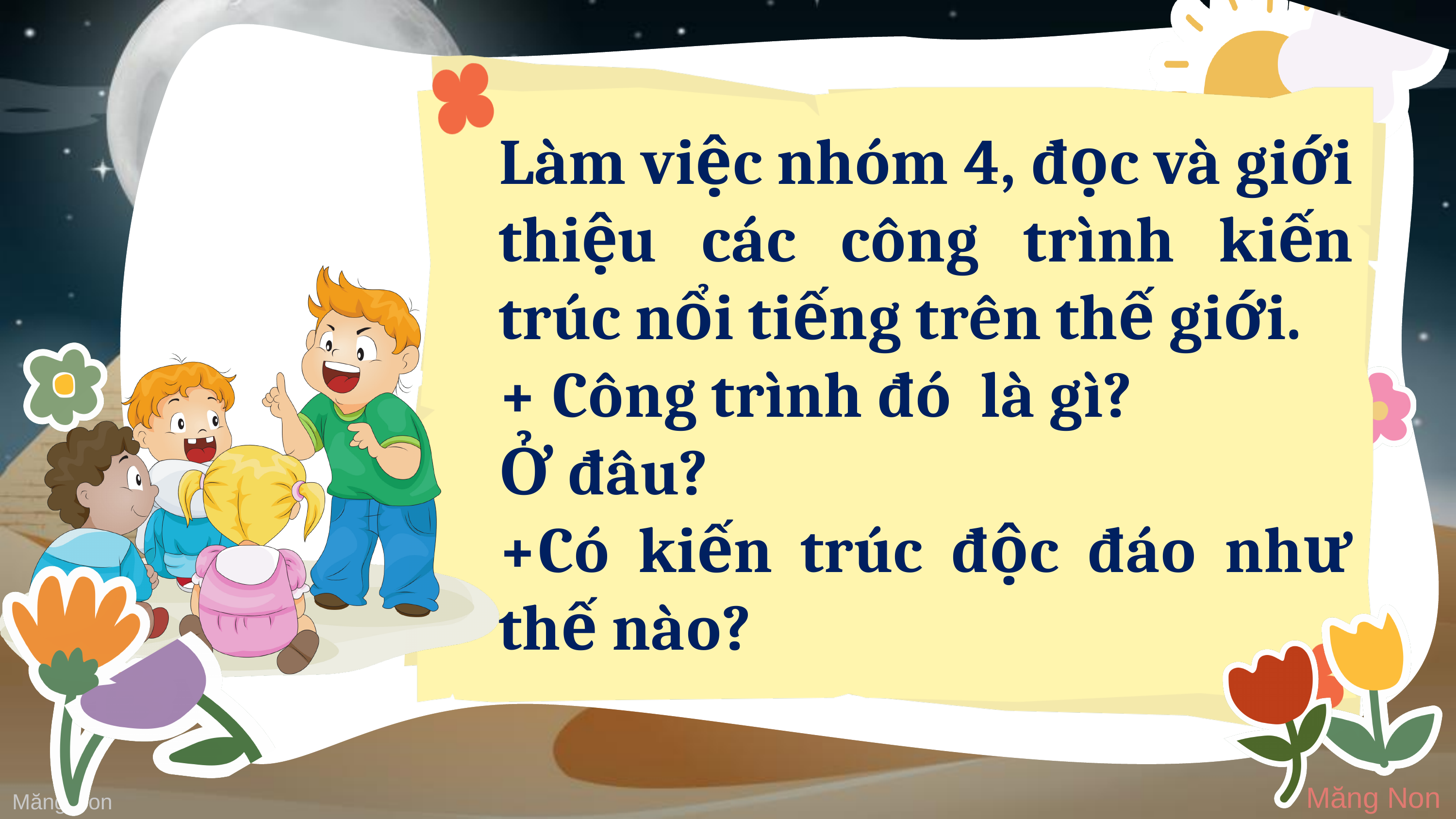

Làm việc nhóm 4, đọc và giới thiệu các công trình kiến trúc nổi tiếng trên thế giới.
+ Công trình đó  là gì?
Ở đâu?
+Có kiến trúc độc đáo như thế nào?